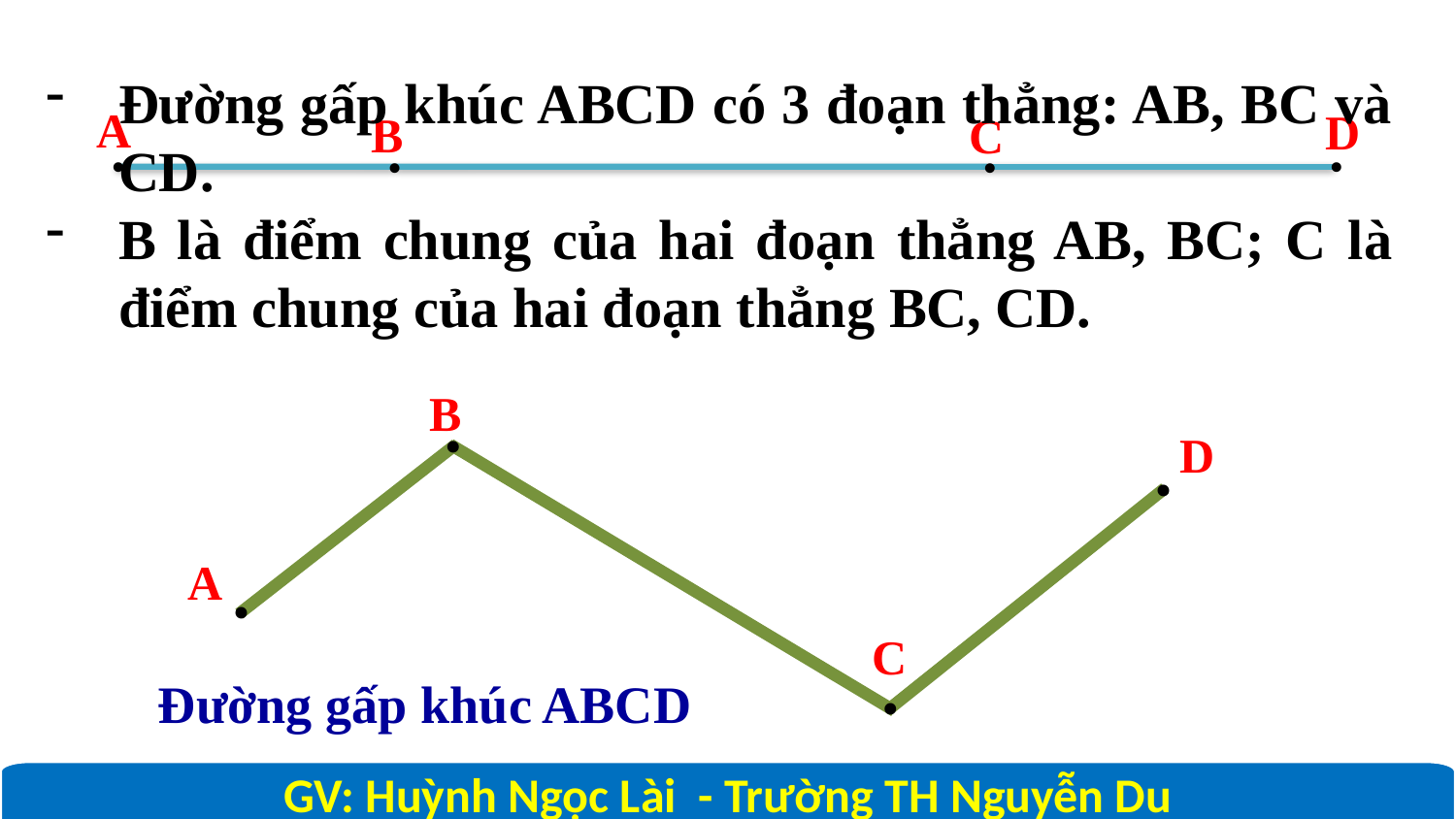

Đường gấp khúc ABCD có 3 đoạn thẳng: AB, BC và CD.
B là điểm chung của hai đoạn thẳng AB, BC; C là điểm chung của hai đoạn thẳng BC, CD.
A
D
B
C
•
•
•
•
B
•
D
•
A
•
C
Đường gấp khúc ABCD
•
GV: Huỳnh Ngọc Lài  - Trường TH Nguyễn Du